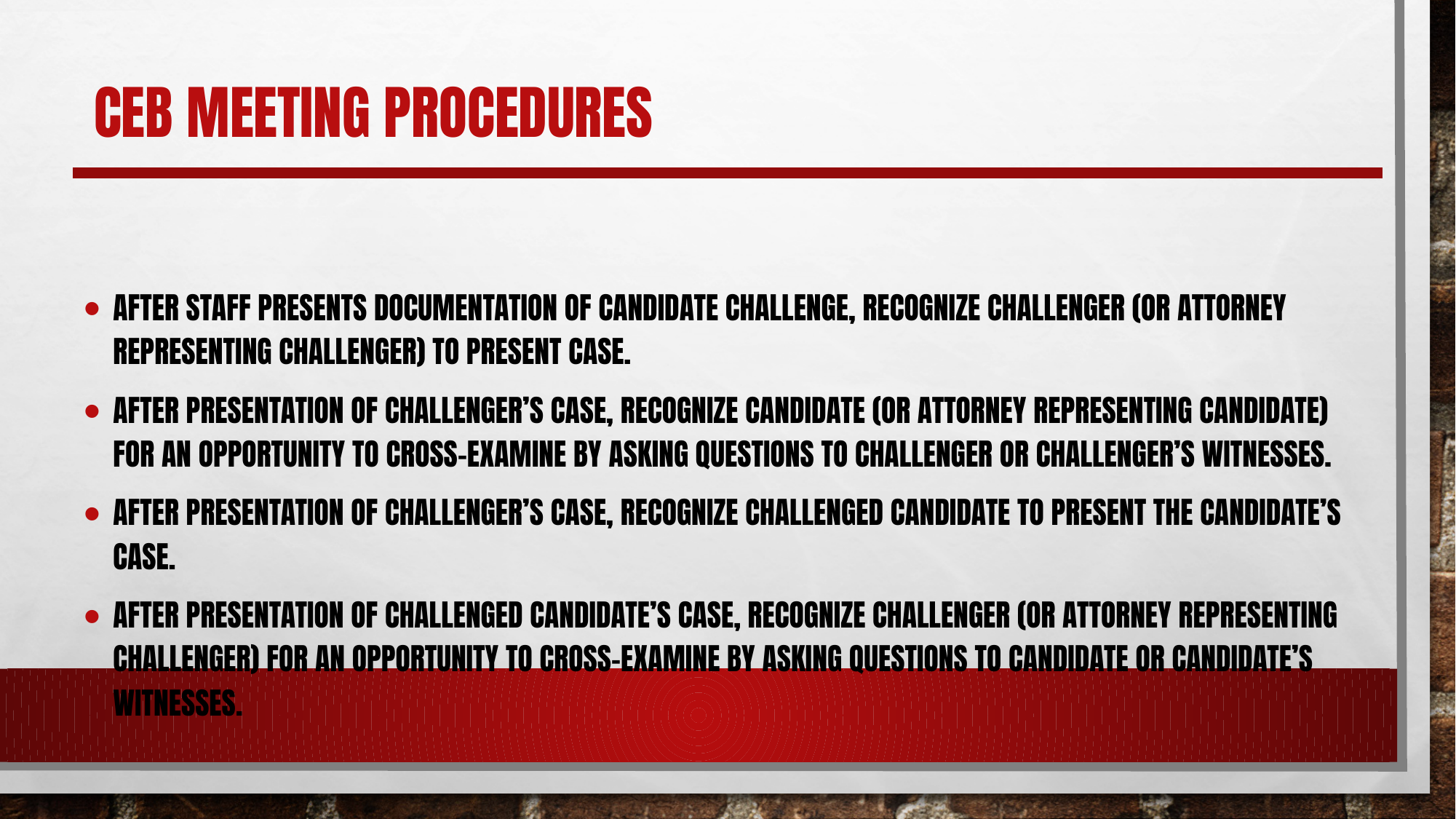

# CEB Meeting Procedures

After staff presents documentation of candidate challenge, recognize challenger (or attorney representing challenger) to present case.
After presentation of challenger’s case, recognize candidate (or attorney representing candidate) for an opportunity to cross-examine by asking questions to challenger or challenger’s witnesses.
After presentation of challenger’s case, recognize challenged candidate to present the candidate’s case.
After presentation of challenged candidate’s case, recognize challenger (or attorney representing challenger) for an opportunity to cross-examine by asking questions to candidate or candidate’s  witnesses.